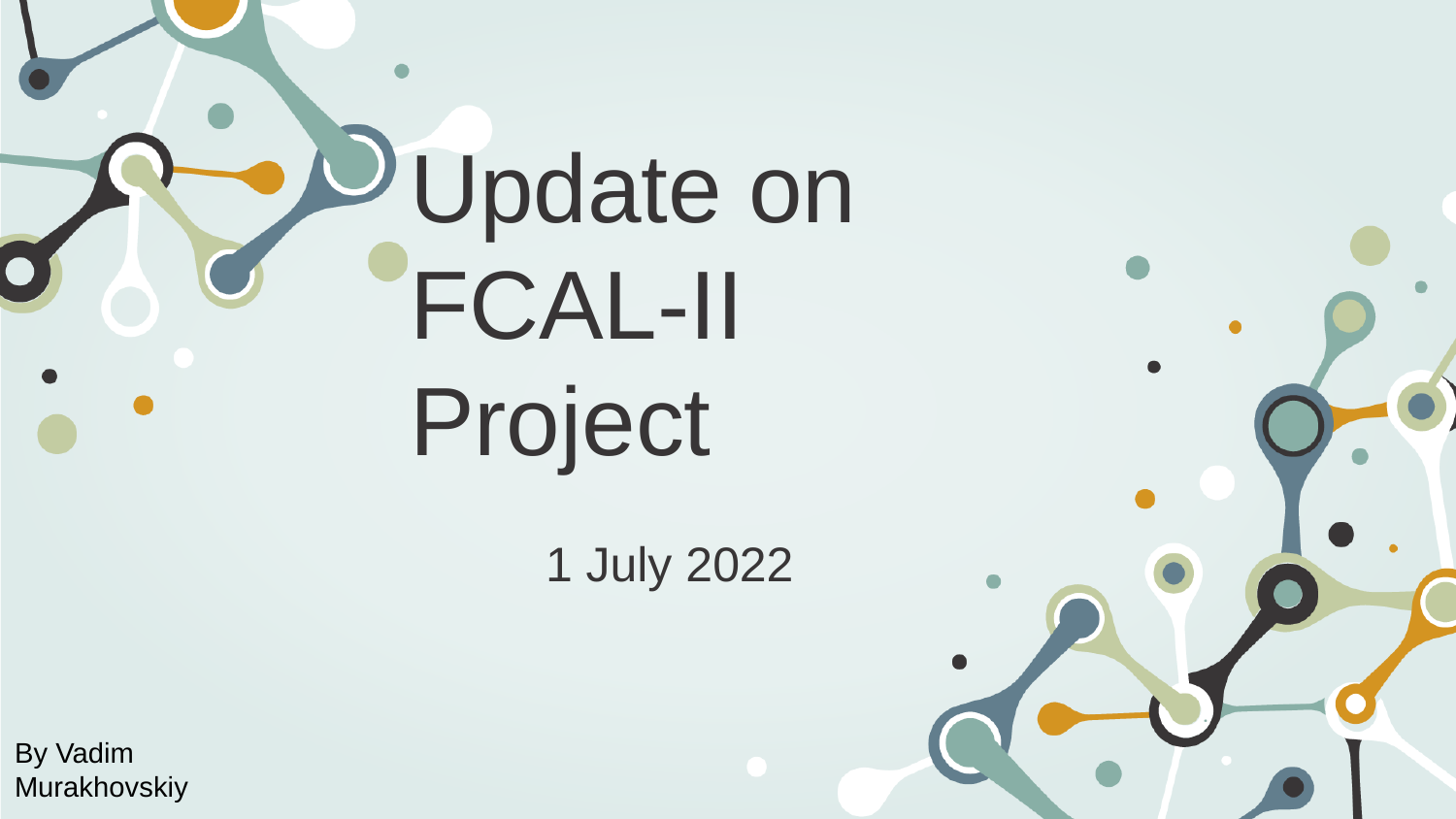

# Update on FCAL-II Project
1 July 2022
By Vadim Murakhovskiy